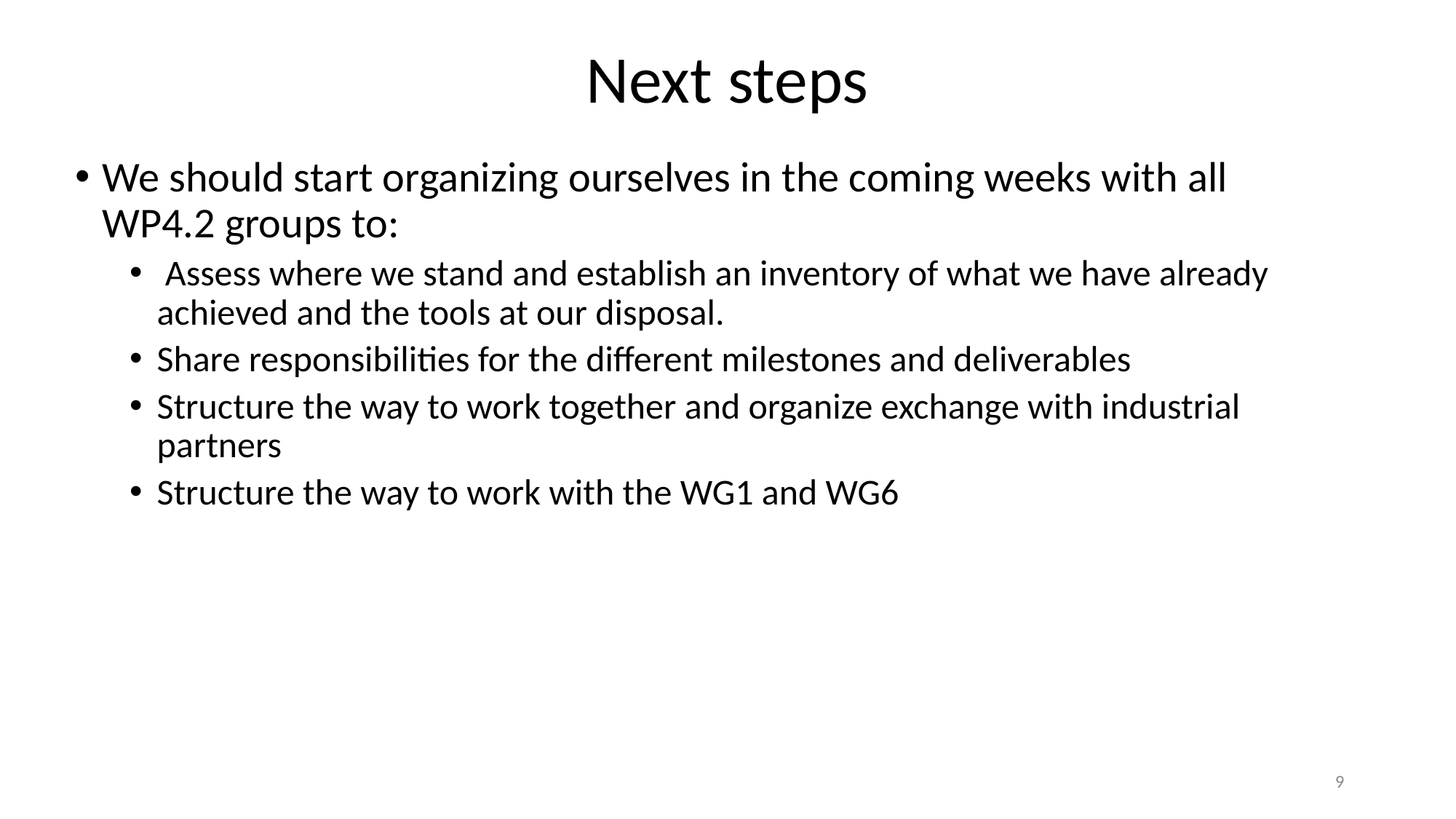

# Next steps
We should start organizing ourselves in the coming weeks with all WP4.2 groups to:
 Assess where we stand and establish an inventory of what we have already achieved and the tools at our disposal.
Share responsibilities for the different milestones and deliverables
Structure the way to work together and organize exchange with industrial partners
Structure the way to work with the WG1 and WG6
9